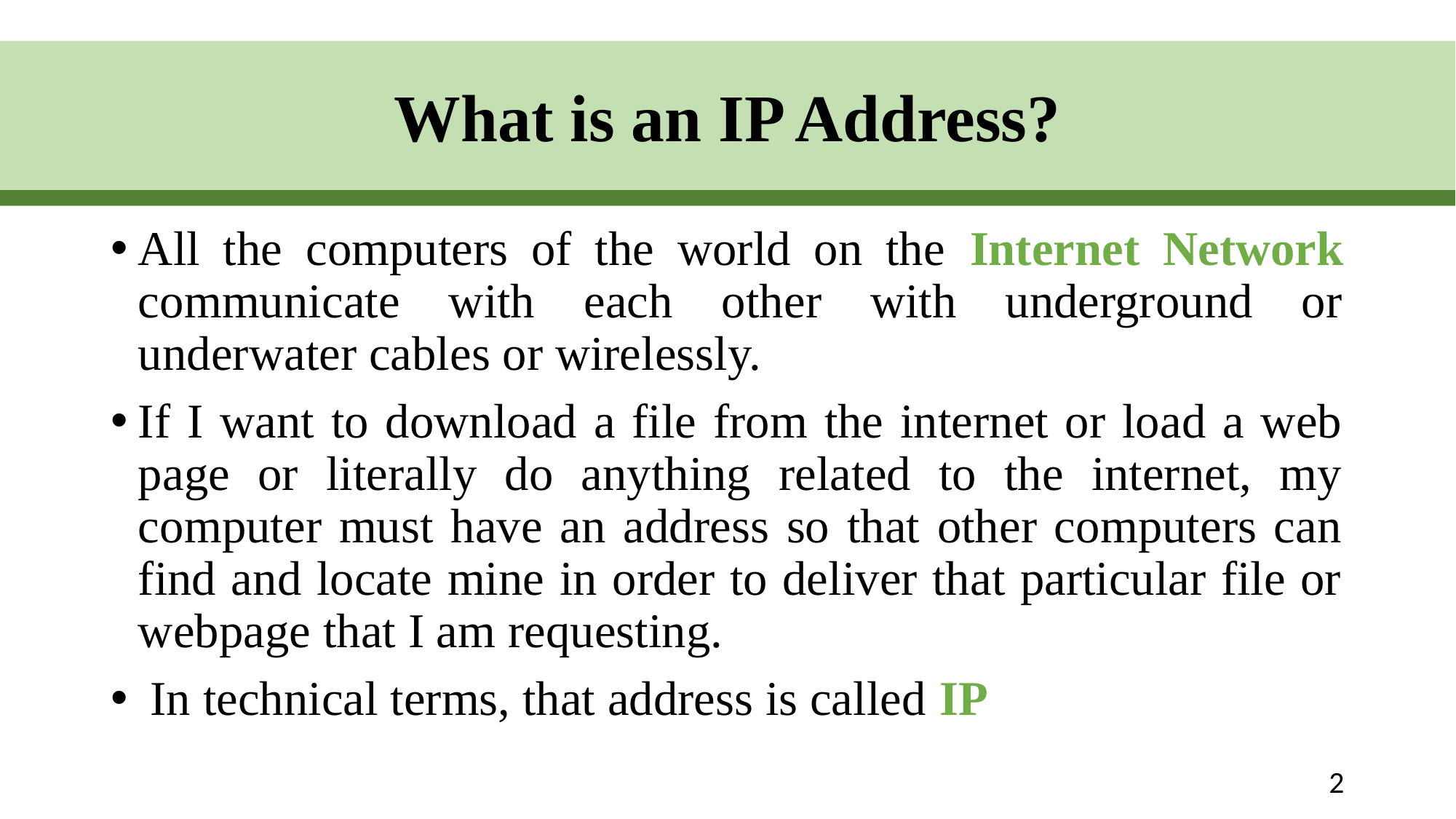

What is an IP Address?
# Background

All the computers of the world on the Internet Network communicate with each other with underground or underwater cables or wirelessly.
If I want to download a file from the internet or load a web page or literally do anything related to the internet, my computer must have an address so that other computers can find and locate mine in order to deliver that particular file or webpage that I am requesting.
 In technical terms, that address is called IP
2